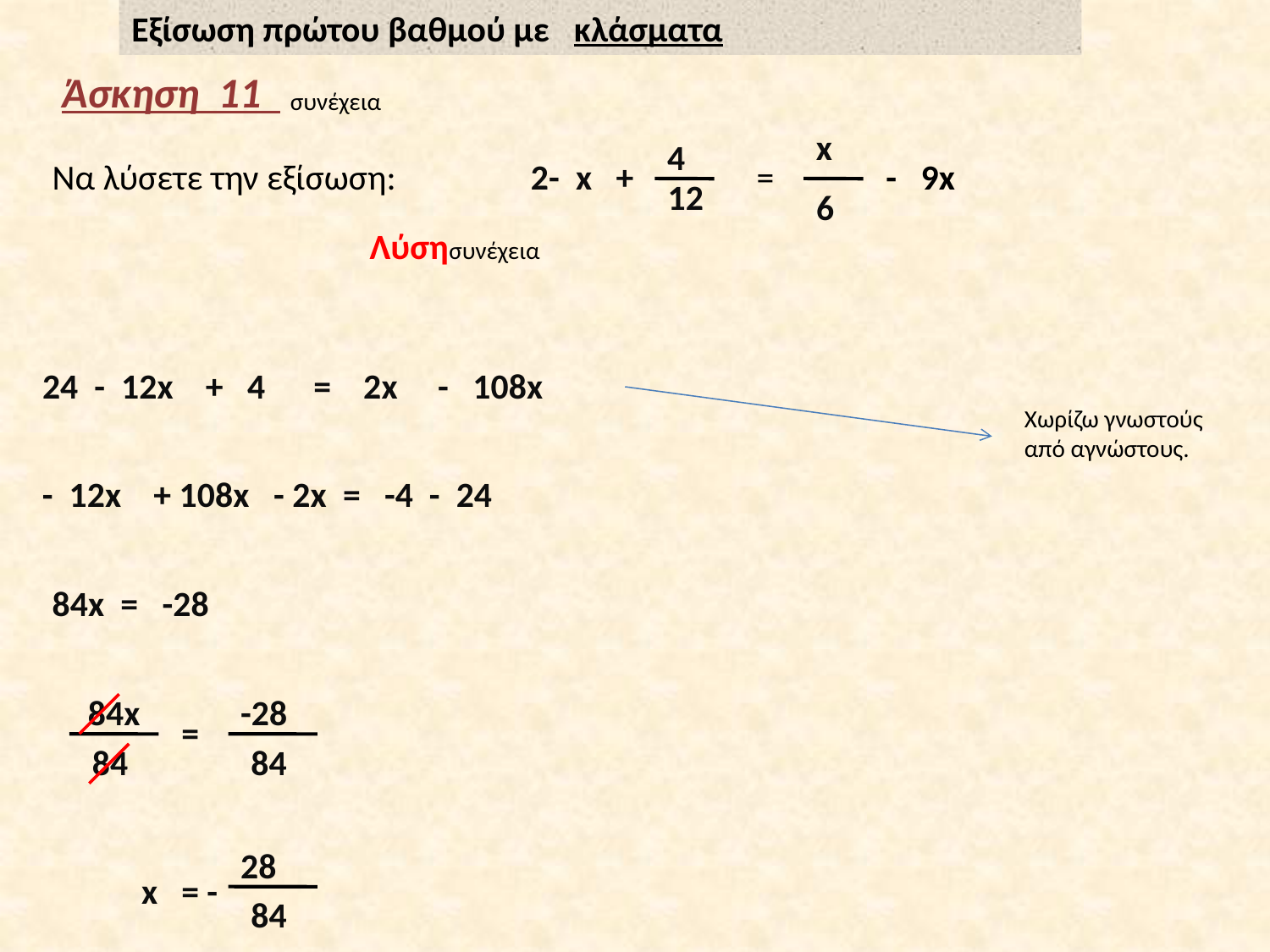

Εξίσωση πρώτου βαθμού με   κλάσματα
Άσκηση  11
συνέχεια
x
4
Να λύσετε την εξίσωση:
    2-  x   +
=
-   9x
12
6
Λύση
συνέχεια
24  -  12x    +   4      =    2x     -   108x
Χωρίζω γνωστούς από αγνώστους.
-  12x    + 108x   - 2x  =   -4  -  24
84x  =   -28
  84x
-28
=
84
84
28
x
= -
84